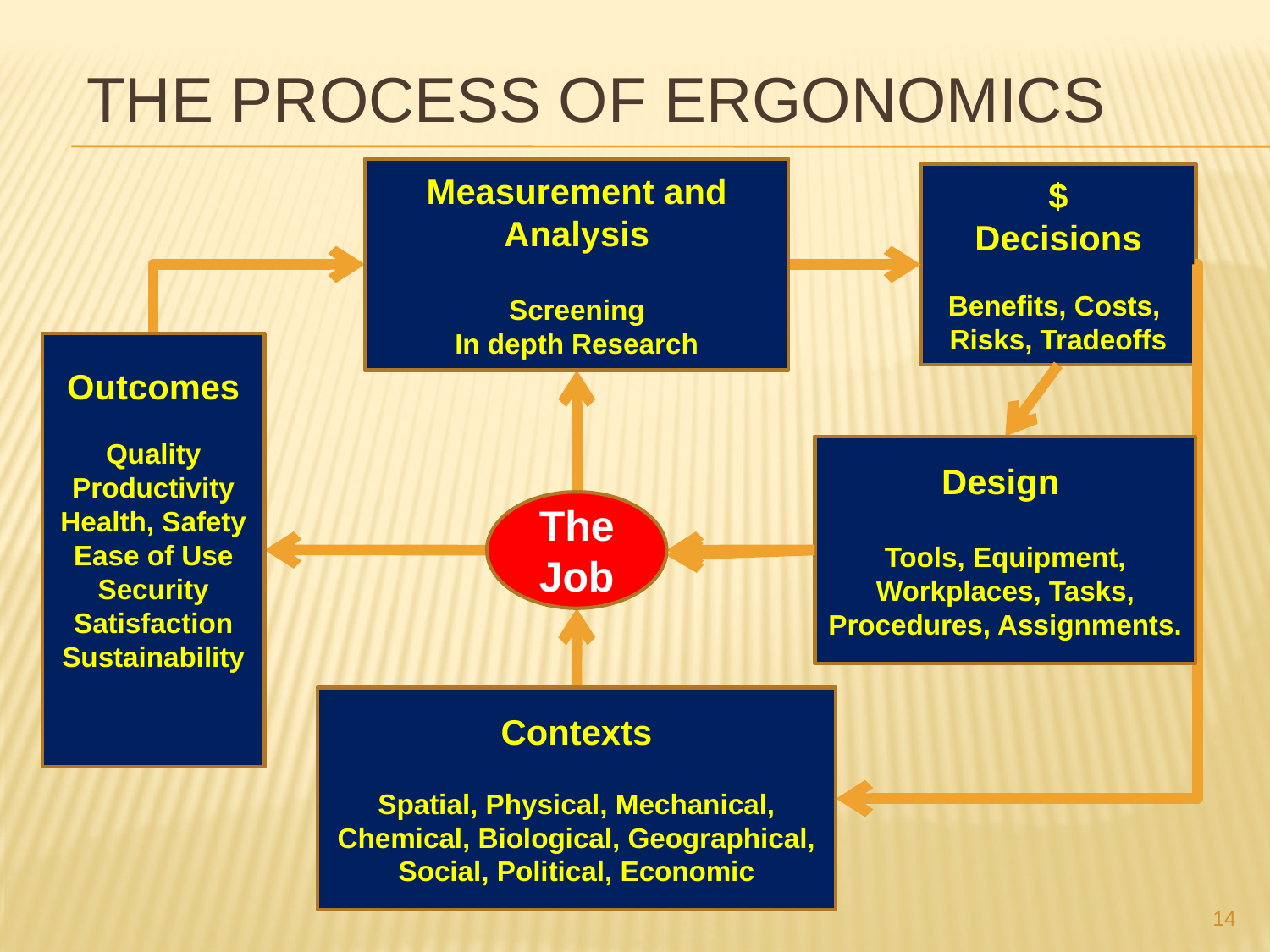

# The Process of Ergonomics
Measurement and Analysis

Screening
In depth Research
$
Decisions

Benefits, Costs,
Risks, Tradeoffs
Outcomes

Quality
Productivity
Health, Safety
Ease of Use
Security
Satisfaction
Sustainability

Design

Tools, Equipment, Workplaces, Tasks, Procedures, Assignments.
The Job
Contexts

Spatial, Physical, Mechanical, Chemical, Biological, Geographical, Social, Political, Economic
14